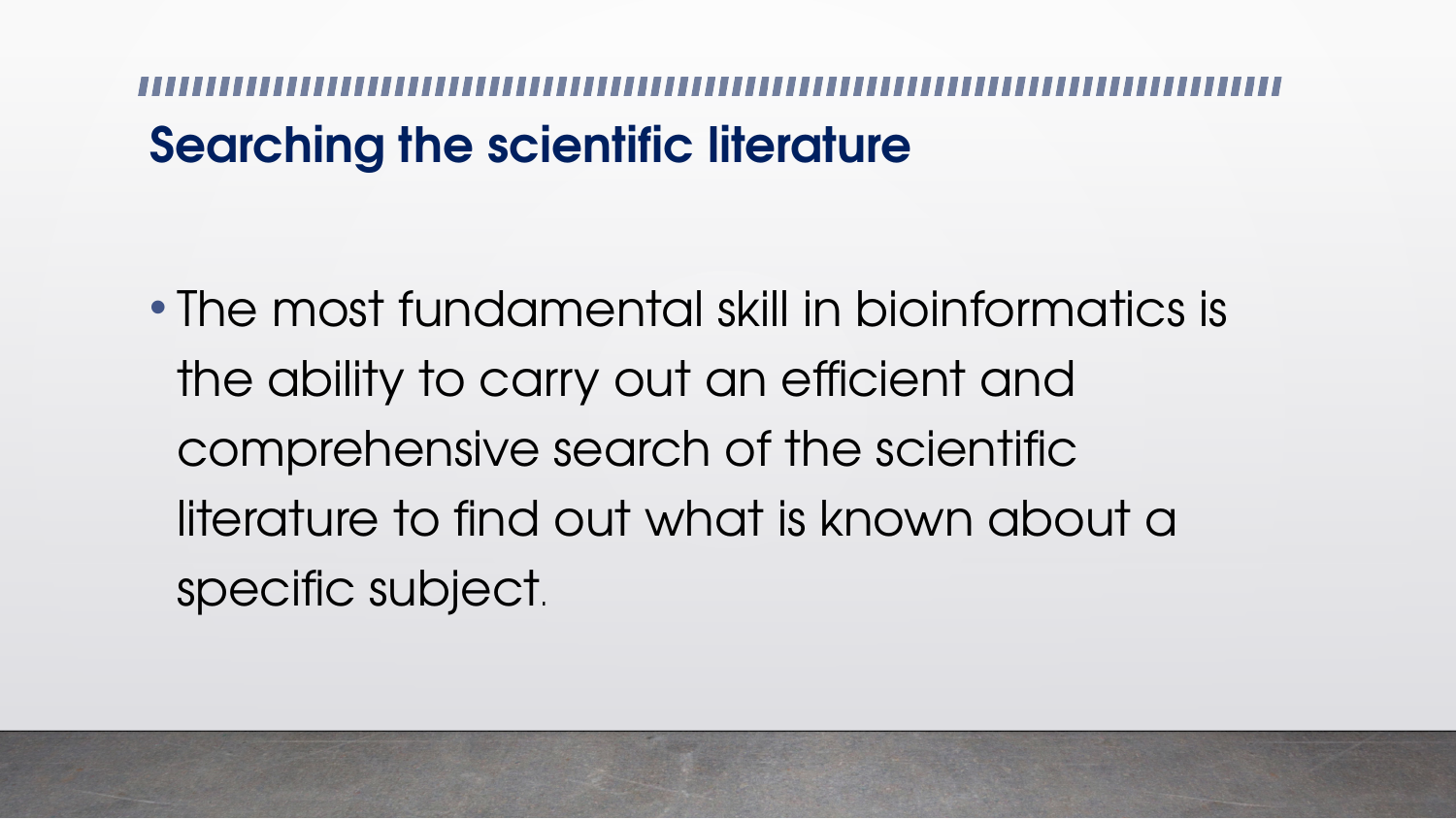

# Searching the scientific literature
The most fundamental skill in bioinformatics is the ability to carry out an efficient and comprehensive search of the scientific literature to find out what is known about a specific subject.